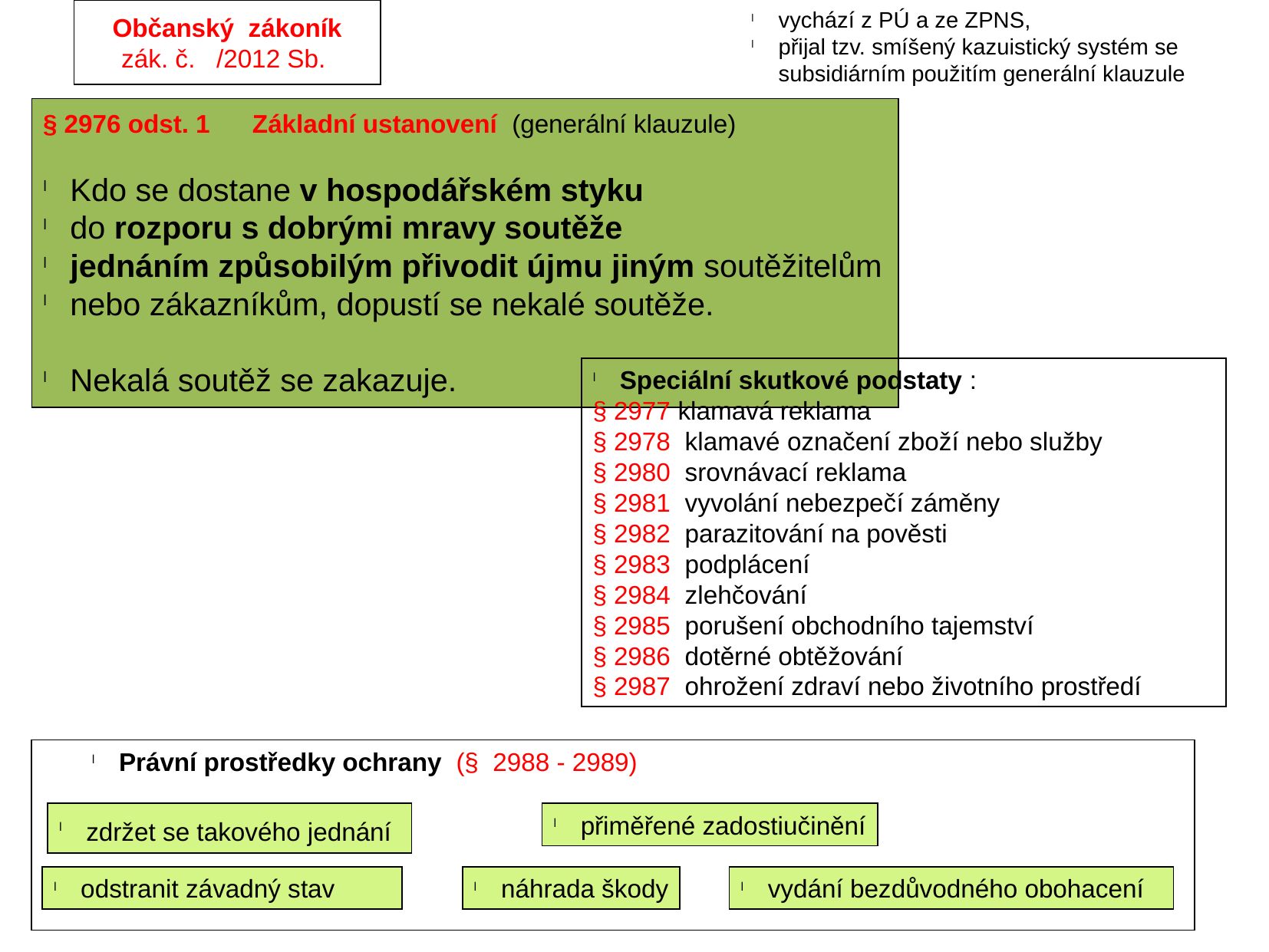

Občanský  zákoník
zák. č.   /2012 Sb.
vychází z PÚ a ze ZPNS,
přijal tzv. smíšený kazuistický systém se subsidiárním použitím generální klauzule
§ 2976 odst. 1      Základní ustanovení  (generální klauzule)

Kdo se dostane v hospodářském styku
do rozporu s dobrými mravy soutěže
jednáním způsobilým přivodit újmu jiným soutěžitelům
nebo zákazníkům, dopustí se nekalé soutěže.

Nekalá soutěž se zakazuje.
Speciální skutkové podstaty :
§ 2977 klamavá reklama
§ 2978  klamavé označení zboží nebo služby
§ 2980  srovnávací reklama
§ 2981  vyvolání nebezpečí záměny
§ 2982  parazitování na pověsti
§ 2983  podplácení
§ 2984  zlehčování
§ 2985  porušení obchodního tajemství
§ 2986  dotěrné obtěžování
§ 2987  ohrožení zdraví nebo životního prostředí

Právní prostředky ochrany  (§  2988 - 2989)
zdržet se takového jednání
přiměřené zadostiučinění
odstranit závadný stav
náhrada škody
vydání bezdůvodného obohacení